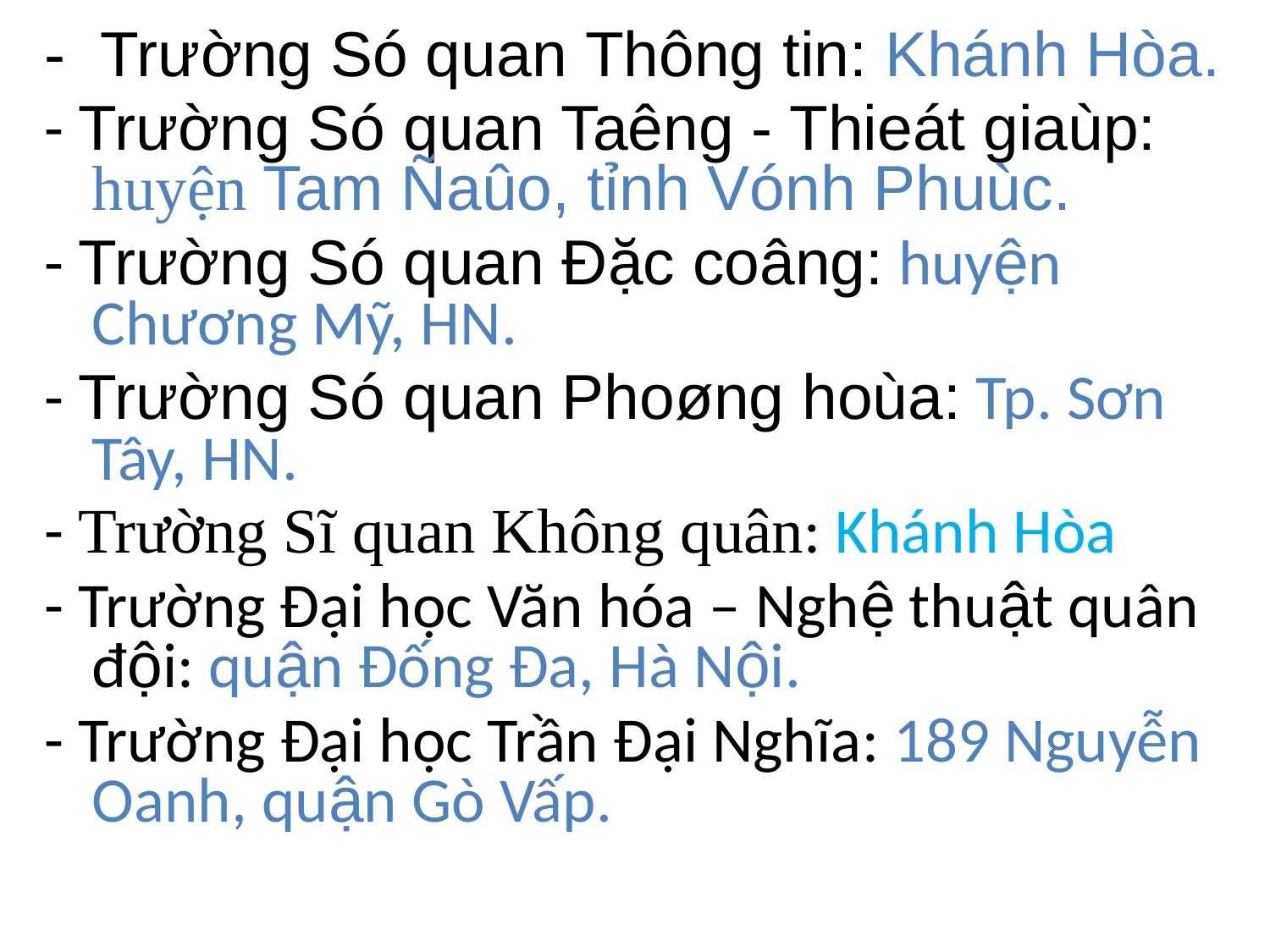

-  Trường Só quan Thông tin: Khánh Hòa.
- Trường Só quan Taêng - Thieát giaùp: huyện Tam Ñaûo, tỉnh Vónh Phuùc.
- Trường Só quan Đặc coâng: huyện Chương Mỹ, HN.
- Trường Só quan Phoøng hoùa: Tp. Sơn Tây, HN.
- Trường Sĩ quan Không quân: Khánh Hòa
- Trường Đại học Văn hóa – Nghệ thuật quân đội: quận Đống Đa, Hà Nội.
- Trường Đại học Trần Đại Nghĩa: 189 Nguyễn Oanh, quận Gò Vấp.